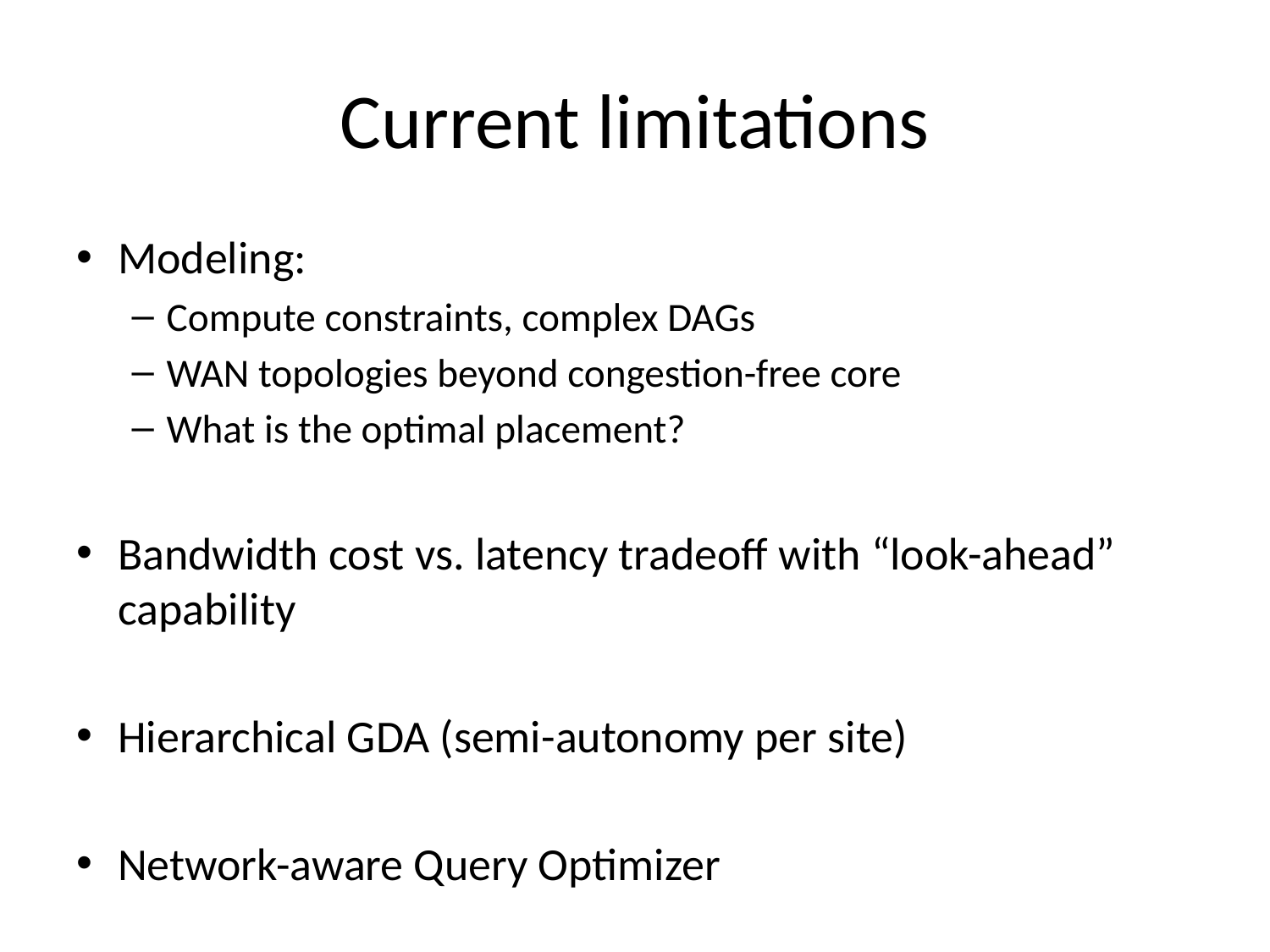

# Current limitations
Modeling:
Compute constraints, complex DAGs
WAN topologies beyond congestion-free core
What is the optimal placement?

Bandwidth cost vs. latency tradeoff with “look-ahead” capability

Hierarchical GDA (semi-autonomy per site)

Network-aware Query Optimizer